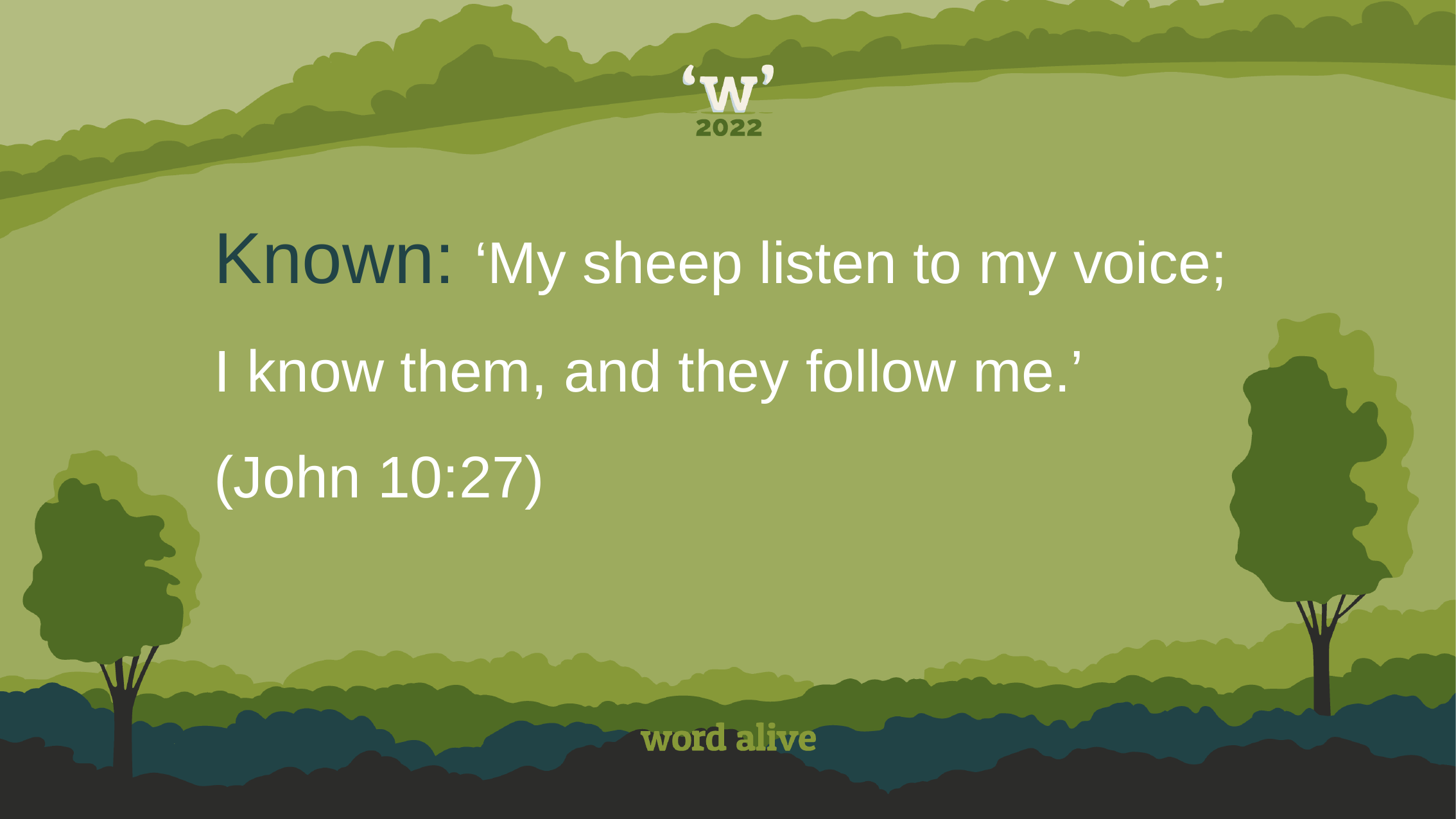

Known: ‘My sheep listen to my voice; I know them, and they follow me.’ (John 10:27)